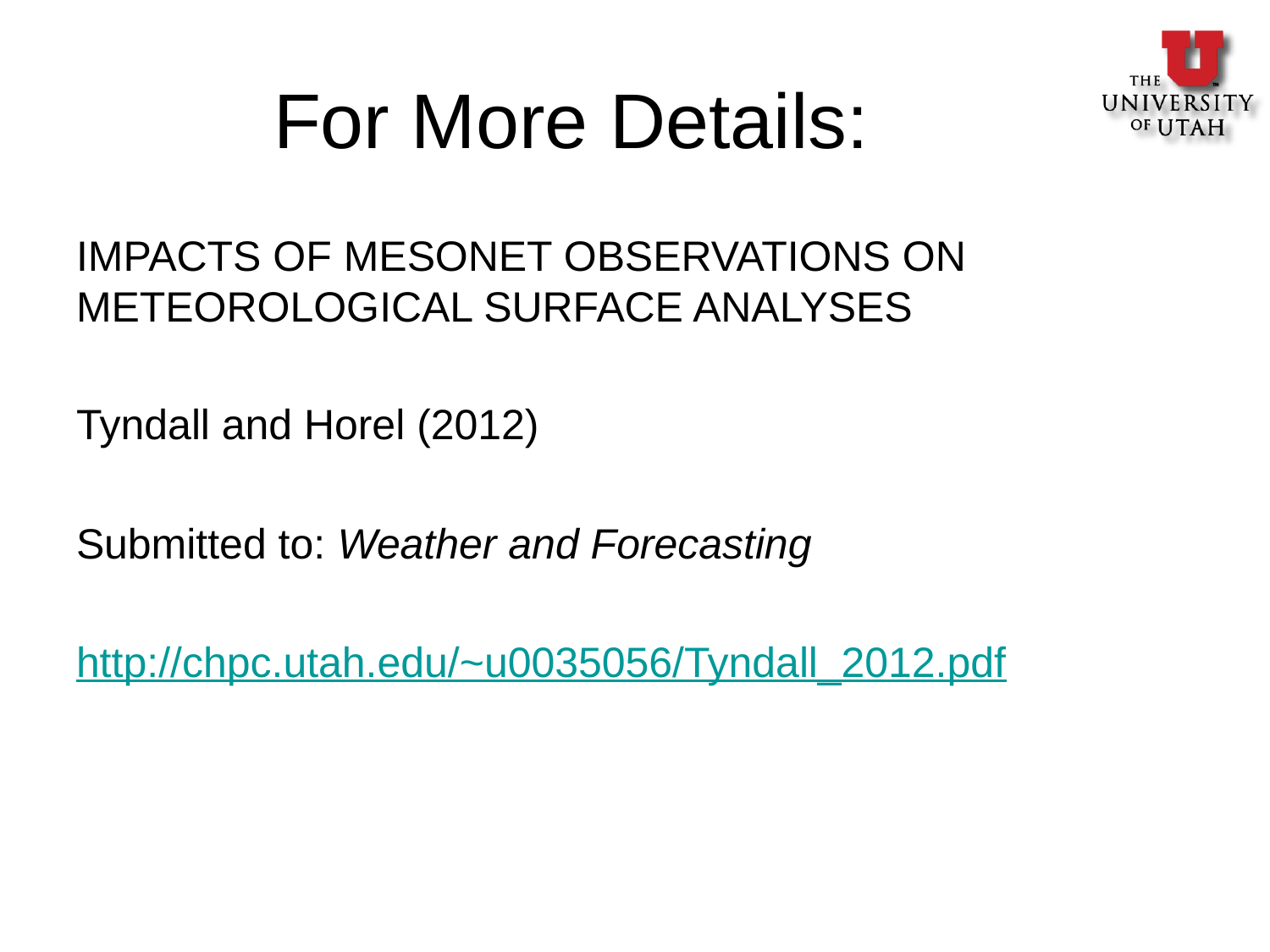

# For More Details:
Impacts of mesonet observations on meteorological surface analyses

Tyndall and Horel (2012)

Submitted to: Weather and Forecasting

http://chpc.utah.edu/~u0035056/Tyndall_2012.pdf